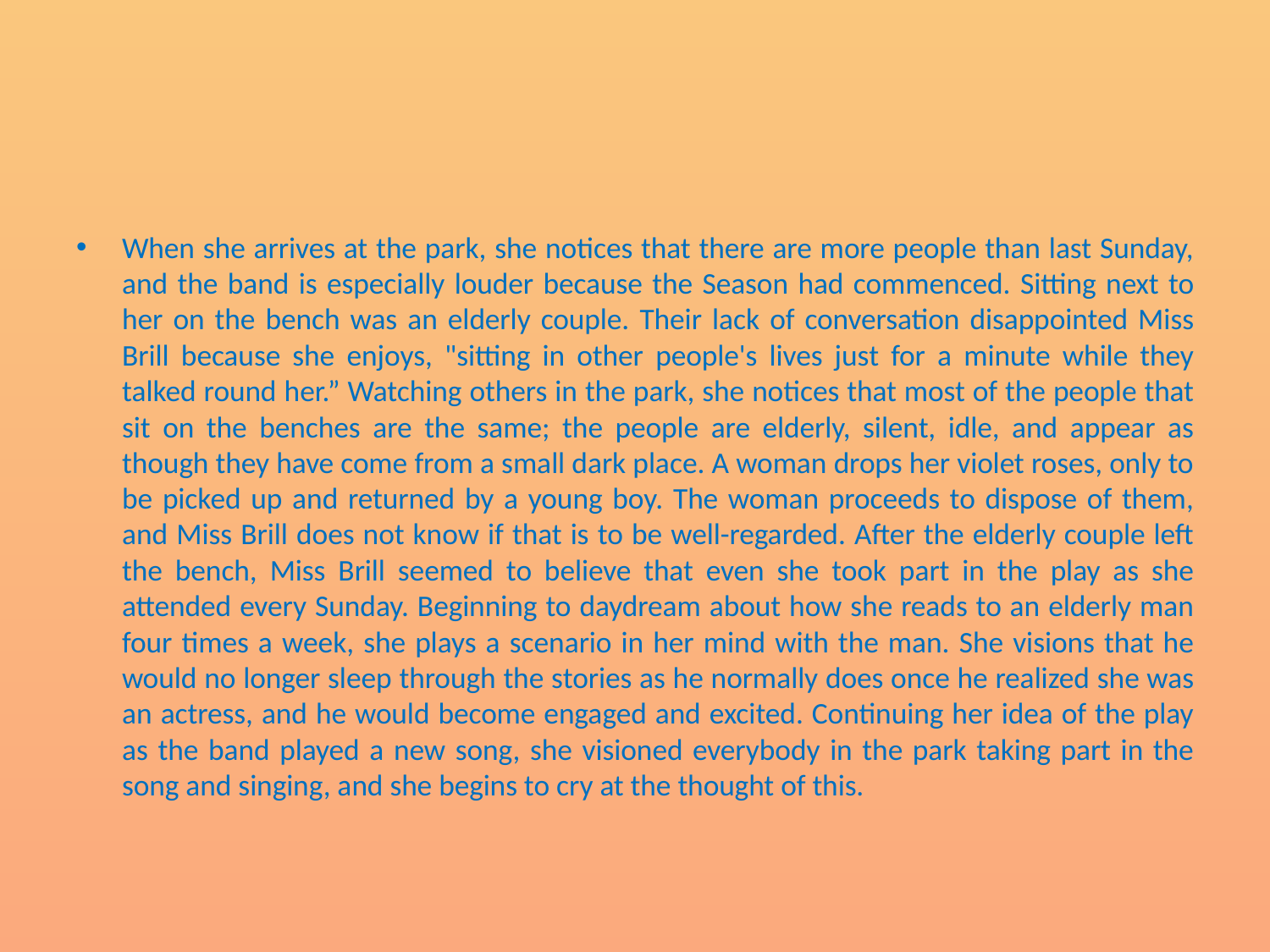

#
When she arrives at the park, she notices that there are more people than last Sunday, and the band is especially louder because the Season had commenced. Sitting next to her on the bench was an elderly couple. Their lack of conversation disappointed Miss Brill because she enjoys, "sitting in other people's lives just for a minute while they talked round her.” Watching others in the park, she notices that most of the people that sit on the benches are the same; the people are elderly, silent, idle, and appear as though they have come from a small dark place. A woman drops her violet roses, only to be picked up and returned by a young boy. The woman proceeds to dispose of them, and Miss Brill does not know if that is to be well-regarded. After the elderly couple left the bench, Miss Brill seemed to believe that even she took part in the play as she attended every Sunday. Beginning to daydream about how she reads to an elderly man four times a week, she plays a scenario in her mind with the man. She visions that he would no longer sleep through the stories as he normally does once he realized she was an actress, and he would become engaged and excited. Continuing her idea of the play as the band played a new song, she visioned everybody in the park taking part in the song and singing, and she begins to cry at the thought of this.